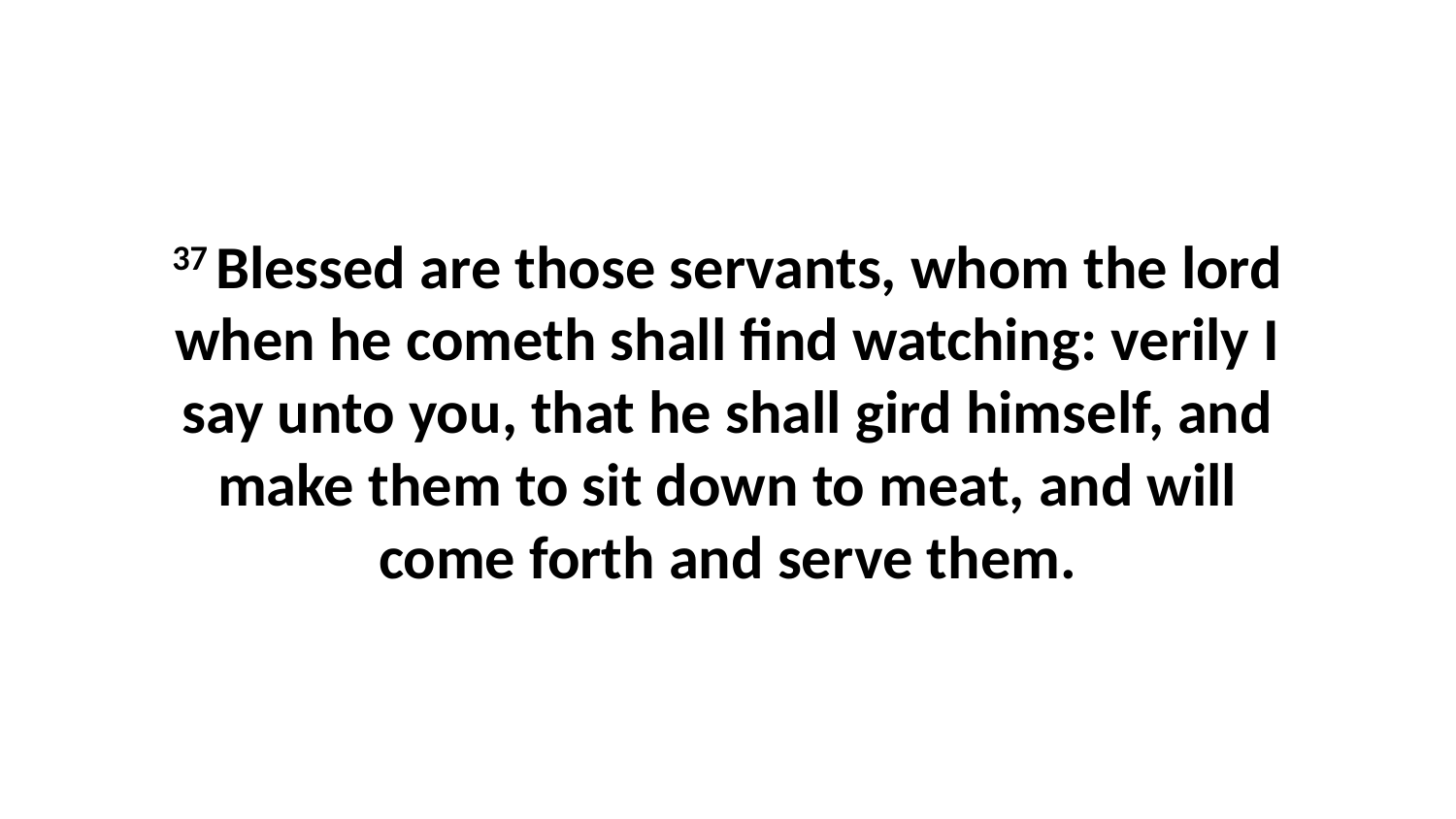

37 Blessed are those servants, whom the lord when he cometh shall find watching: verily I say unto you, that he shall gird himself, and make them to sit down to meat, and will come forth and serve them.